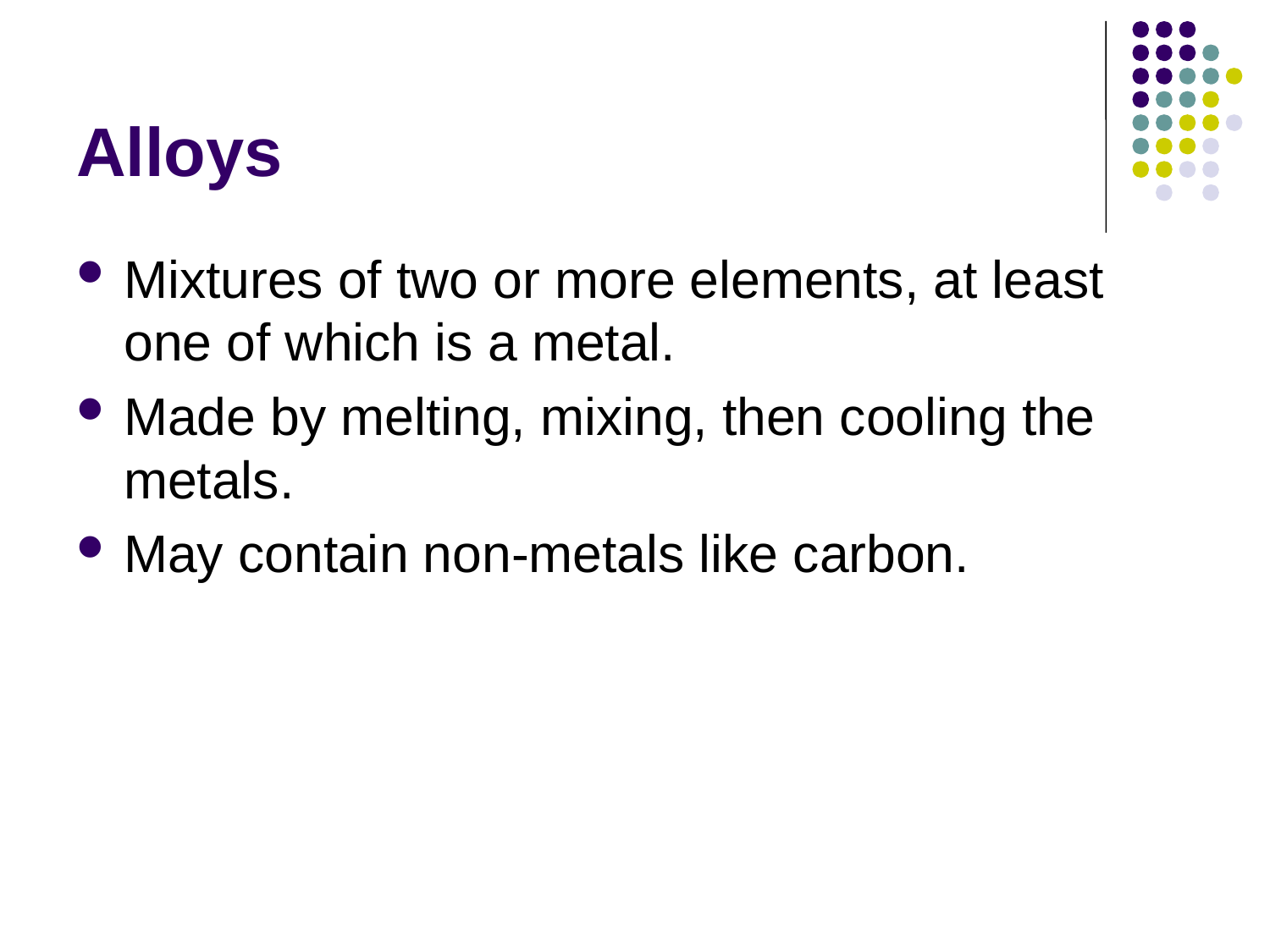

# Alloys
Mixtures of two or more elements, at least one of which is a metal.
Made by melting, mixing, then cooling the metals.
May contain non-metals like carbon.